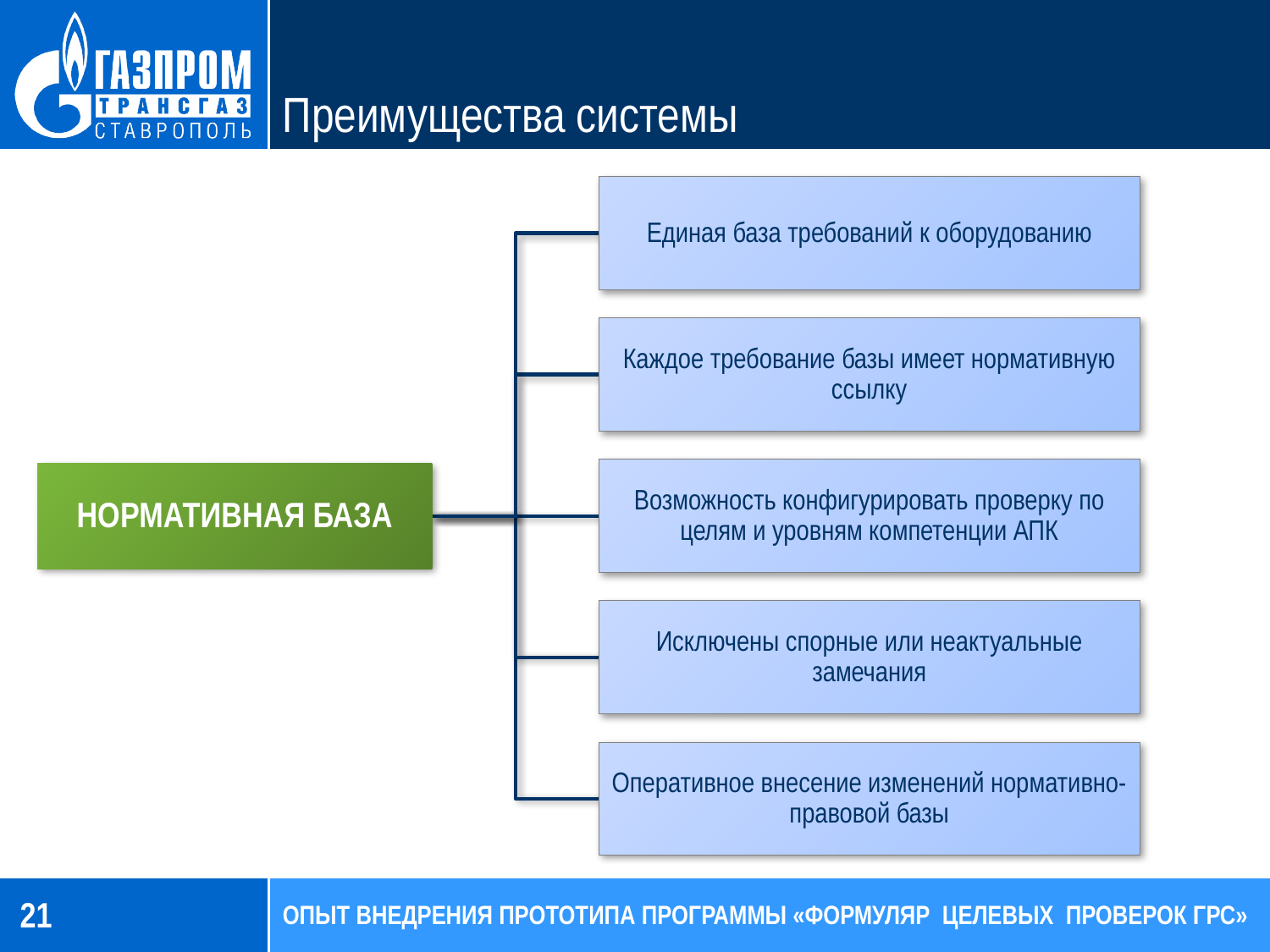

# Преимущества системы

НОРМАТИВНАЯ БАЗА
Единая база требований к оборудованию
Каждое требование базы имеет нормативную ссылку
Возможность конфигурировать проверку по целям и уровням компетенции АПК
Исключены спорные или неактуальные замечания
Оперативное внесение изменений нормативно-правовой базы
21
ОПЫТ ВНЕДРЕНИЯ ПРОТОТИПА ПРОГРАММЫ «ФОРМУЛЯР  ЦЕЛЕВЫХ  ПРОВЕРОК ГРС»